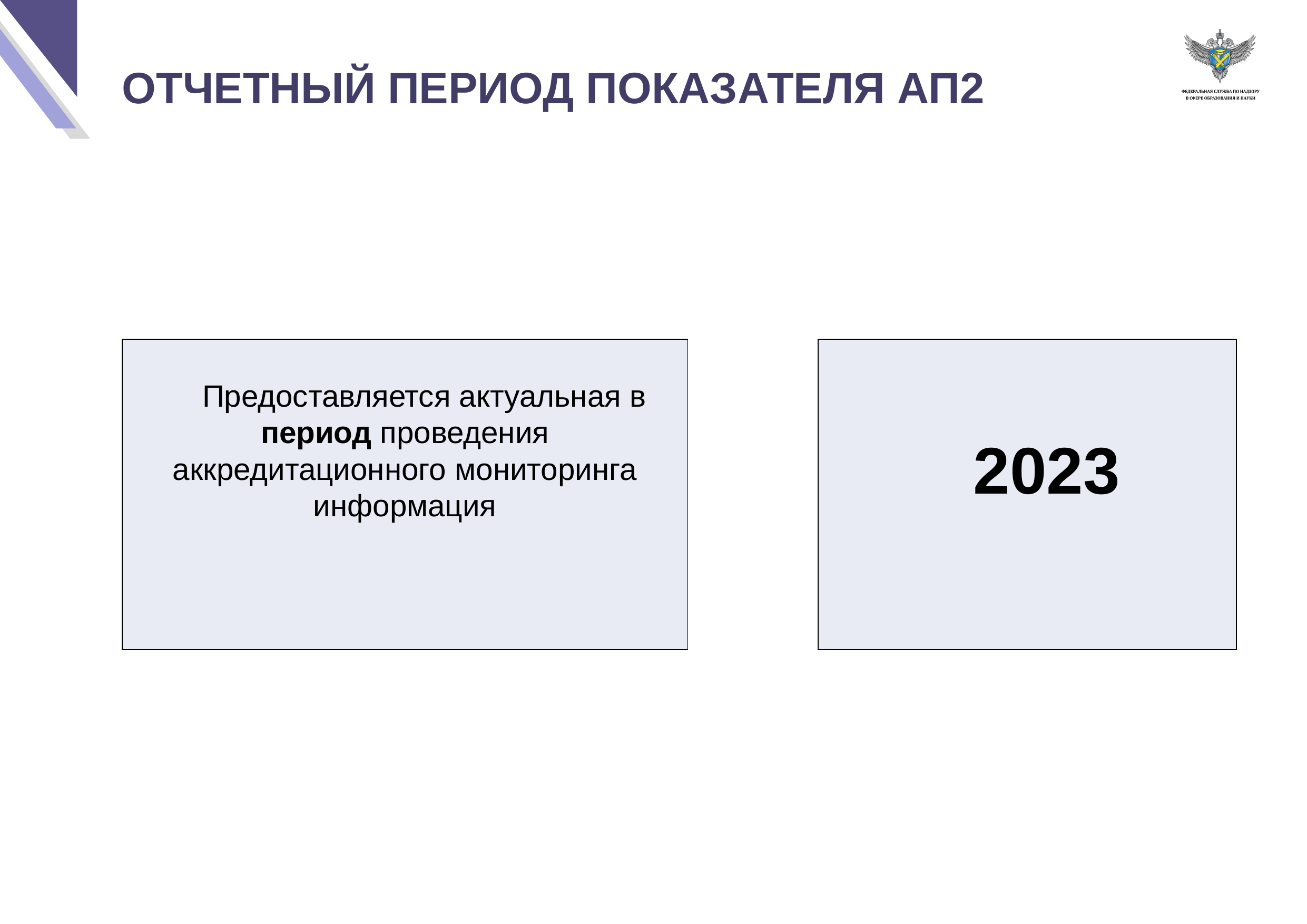

ОТЧЕТНЫЙ ПЕРИОД ПОКАЗАТЕЛЯ АП2
| Предоставляется актуальная в период проведения аккредитационного мониторинга информация |
| --- |
| 2023 |
| --- |